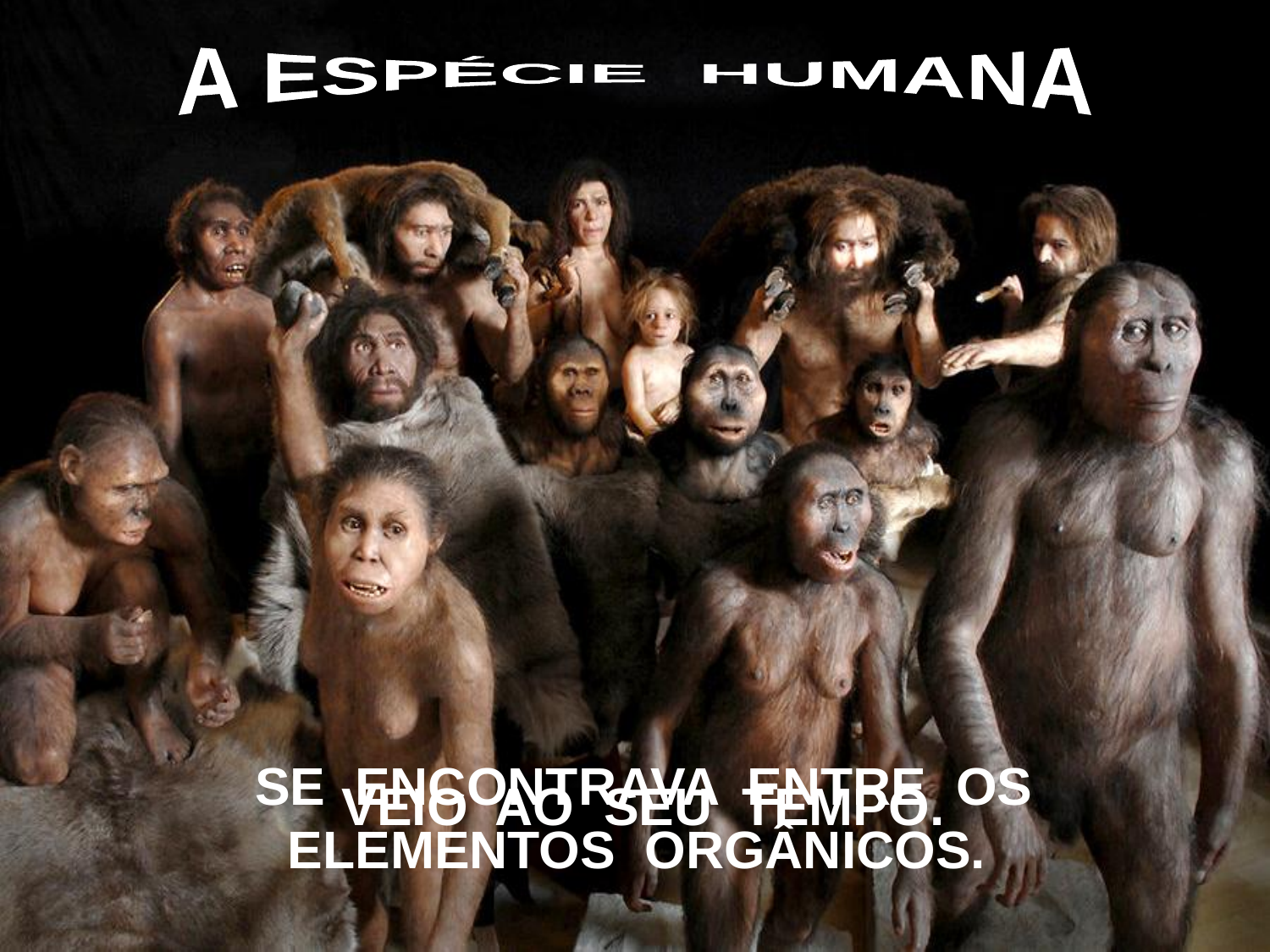

A ESPÉCIE  HUMANA
 SE  ENCONTRAVA  ENTRE  OS
ELEMENTOS  ORGÂNICOS.
 VEIO  AO  SEU  TEMPO.